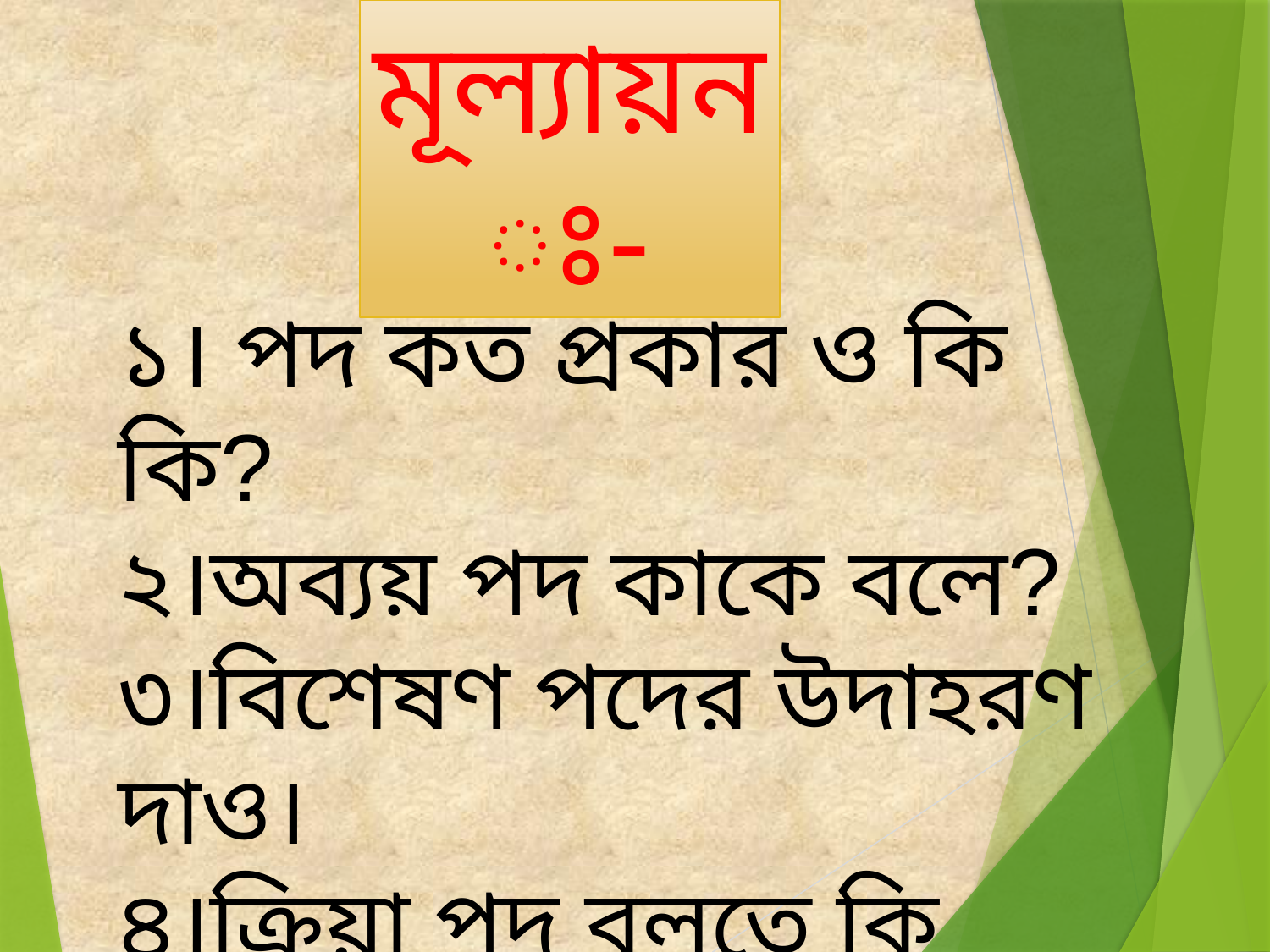

মূল্যায়নঃ-
১। পদ কত প্রকার ও কি কি?
২।অব্যয় পদ কাকে বলে?
৩।বিশেষণ পদের উদাহরণ দাও।
৪।ক্রিয়া পদ বলতে কি বুঝ?